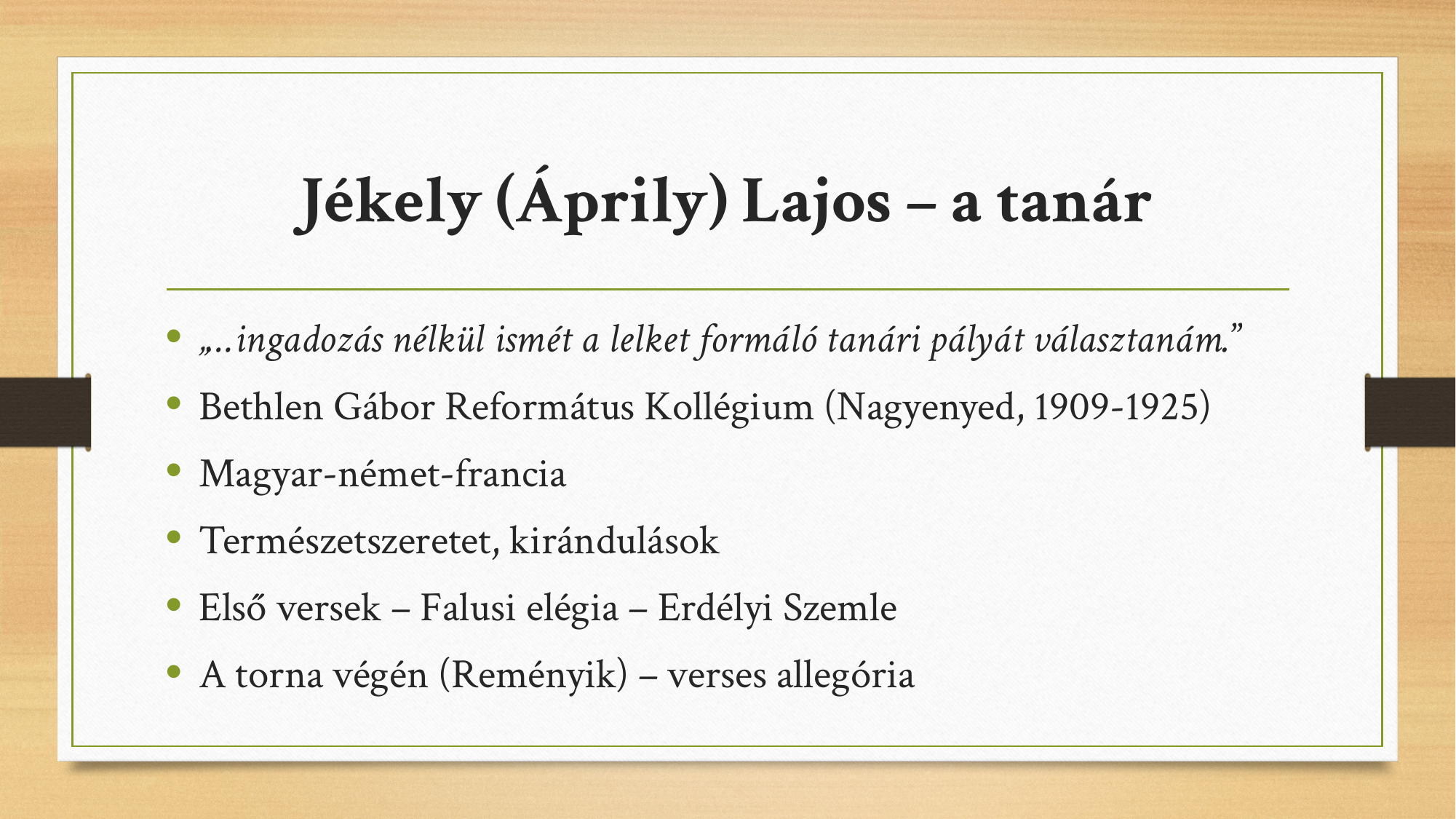

# Jékely (Áprily) Lajos – a tanár
„…ingadozás nélkül ismét a lelket formáló tanári pályát választanám.”
Bethlen Gábor Református Kollégium (Nagyenyed, 1909-1925)
Magyar-német-francia
Természetszeretet, kirándulások
Első versek – Falusi elégia – Erdélyi Szemle
A torna végén (Reményik) – verses allegória